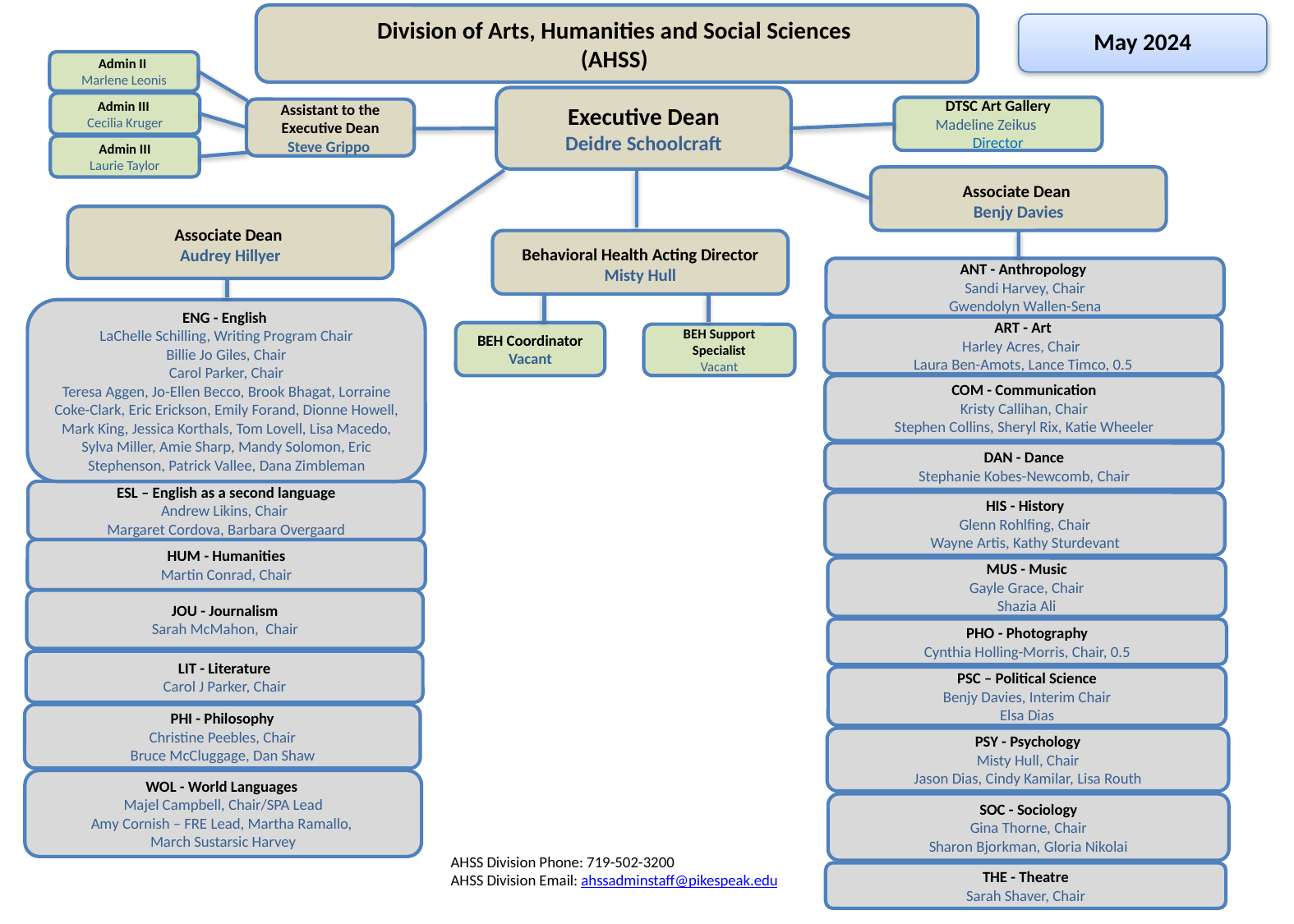

Division of Arts, Humanities and Social Sciences
(AHSS)

May 2024

Admin II
Marlene Leonis

Executive Dean
Deidre Schoolcraft

Admin III
Cecilia Kruger

DTSC Art Gallery
Madeline Zeikus        Director

Assistant to the Executive Dean
Steve Grippo

Admin III
Laurie Taylor

Associate Dean
Benjy Davies

Associate Dean
Audrey Hillyer

Behavioral Health Acting Director
Misty Hull

ANT - Anthropology
Sandi Harvey, Chair
Gwendolyn Wallen-Sena

ENG - English
LaChelle Schilling, Writing Program Chair
Billie Jo Giles, Chair
Carol Parker, Chair
Teresa Aggen, Jo-Ellen Becco, Brook Bhagat, Lorraine Coke-Clark, Eric Erickson, Emily Forand, Dionne Howell, Mark King, Jessica Korthals, Tom Lovell, Lisa Macedo, Sylva Miller, Amie Sharp, Mandy Solomon, Eric Stephenson, Patrick Vallee, Dana Zimbleman

ART - Art
Harley Acres, Chair
Laura Ben-Amots, Lance Timco, 0.5

BEH Coordinator
Vacant

BEH Support Specialist
Vacant

COM - Communication
Kristy Callihan, Chair
Stephen Collins, Sheryl Rix, Katie Wheeler
DAN - Dance
Stephanie Kobes-Newcomb, Chair

ESL – English as a second language
Andrew Likins, Chair
Margaret Cordova, Barbara Overgaard

HIS - History
Glenn Rohlfing, Chair
Wayne Artis, Kathy Sturdevant

HUM - Humanities
Martin Conrad, Chair
MUS - Music
Gayle Grace, Chair
Shazia Ali
JOU - Journalism
Sarah McMahon,  Chair
PHO - Photography
Cynthia Holling-Morris, Chair, 0.5
LIT - Literature
Carol J Parker, Chair

PSC – Political Science
Benjy Davies, Interim Chair
Elsa Dias

PHI - Philosophy
Christine Peebles, Chair
Bruce McCluggage, Dan Shaw

PSY - Psychology
Misty Hull, Chair
Jason Dias, Cindy Kamilar, Lisa Routh

WOL - World Languages
Majel Campbell, Chair/SPA Lead
Amy Cornish – FRE Lead, Martha Ramallo,
March Sustarsic Harvey

SOC - Sociology
Gina Thorne, Chair
Sharon Bjorkman, Gloria Nikolai

AHSS Division Phone: 719-502-3200
AHSS Division Email: ahssadminstaff@pikespeak.edu

THE - Theatre
Sarah Shaver, Chair